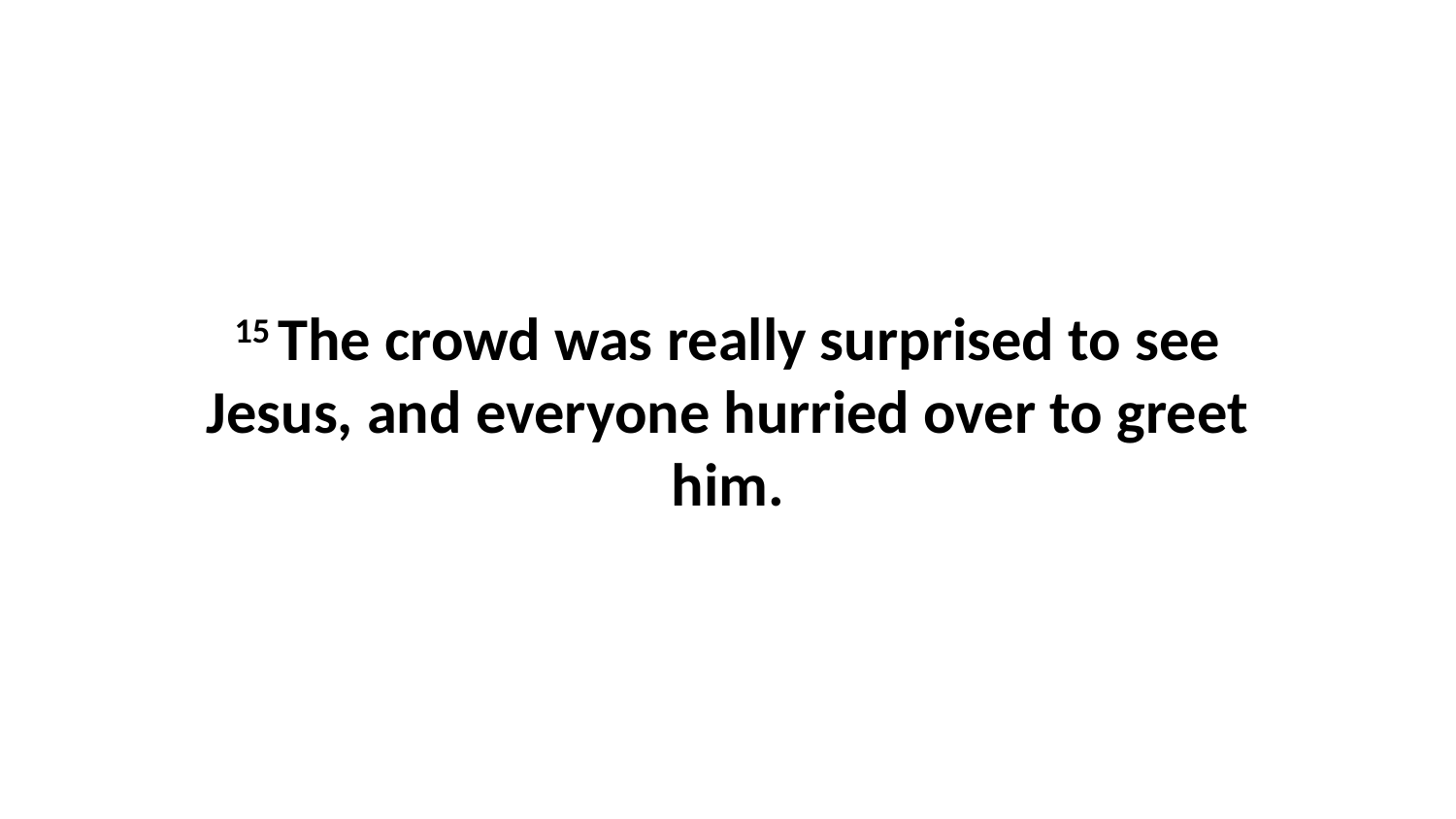

15 The crowd was really surprised to see Jesus, and everyone hurried over to greet him.